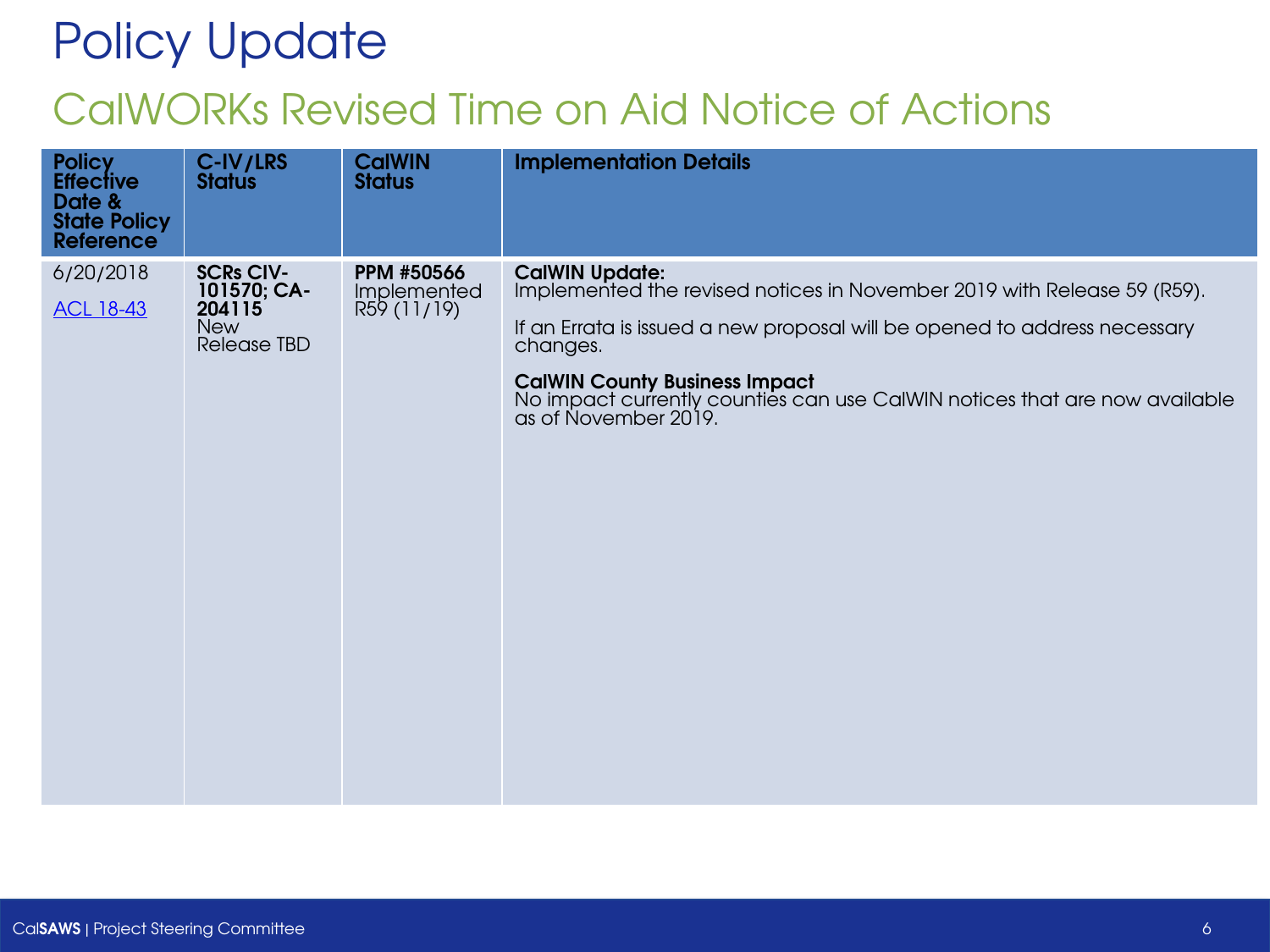

# Policy Update
CalWORKs Revised Time on Aid Notice of Actions
| Policy Effective Date & State Policy Reference | C-IV/LRS Status | CalWIN Status | Implementation Details |
| --- | --- | --- | --- |
| 6/20/2018 ACL 18-43 | SCRs CIV-101570; CA-204115 New  Release TBD | PPM #50566  Implemented R59 (11/19) | CalWIN Update: Implemented the revised notices in November 2019 with Release 59 (R59). If an Errata is issued a new proposal will be opened to address necessary changes. CalWIN County Business Impact No impact currently counties can use CalWIN notices that are now available as of November 2019. |